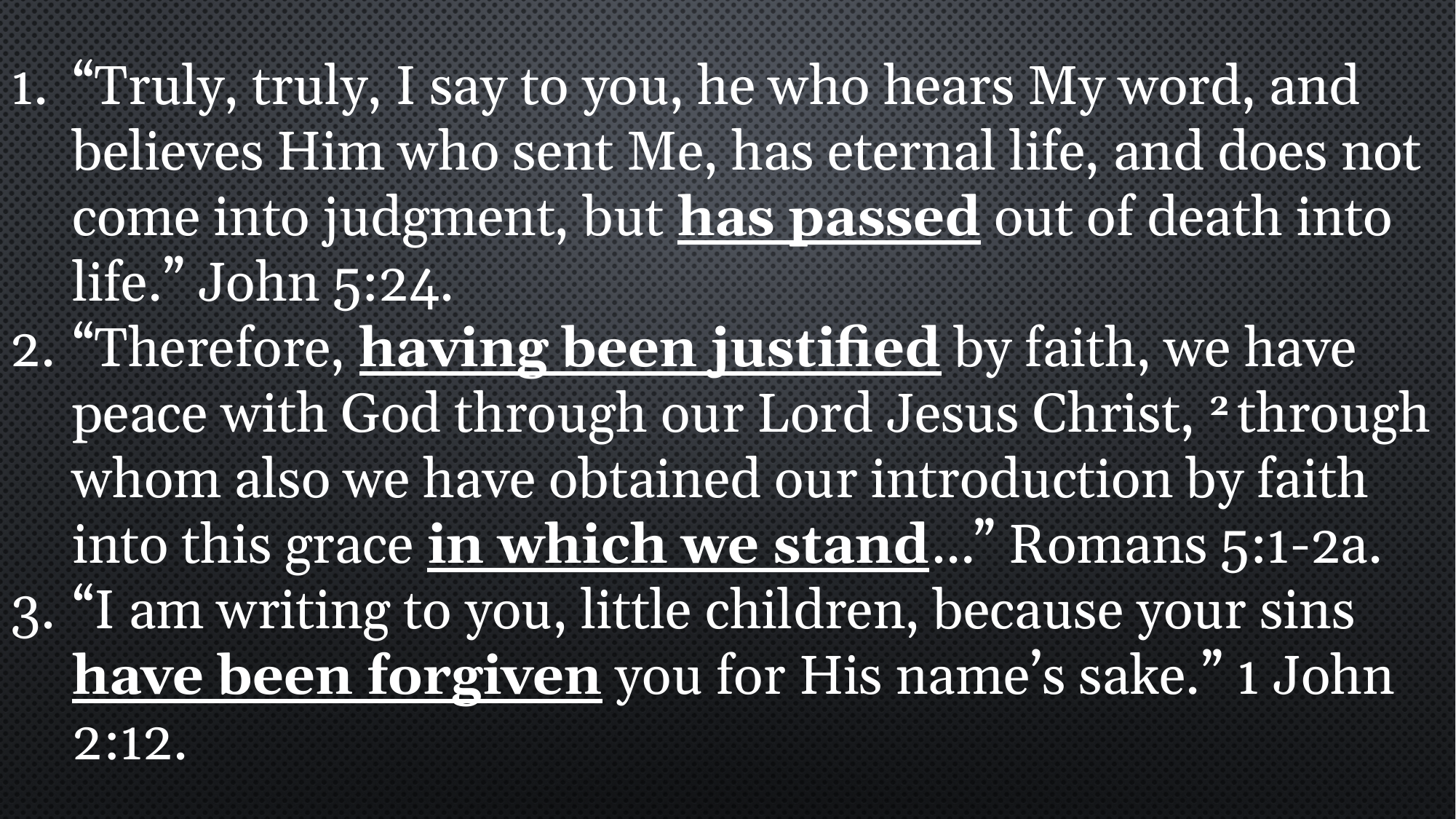

“Truly, truly, I say to you, he who hears My word, and believes Him who sent Me, has eternal life, and does not come into judgment, but has passed out of death into life.” John 5:24.
“Therefore, having been justified by faith, we have peace with God through our Lord Jesus Christ, 2 through whom also we have obtained our introduction by faith into this grace in which we stand…” Romans 5:1-2a.
“I am writing to you, little children, because your sins have been forgiven you for His name’s sake.” 1 John 2:12.